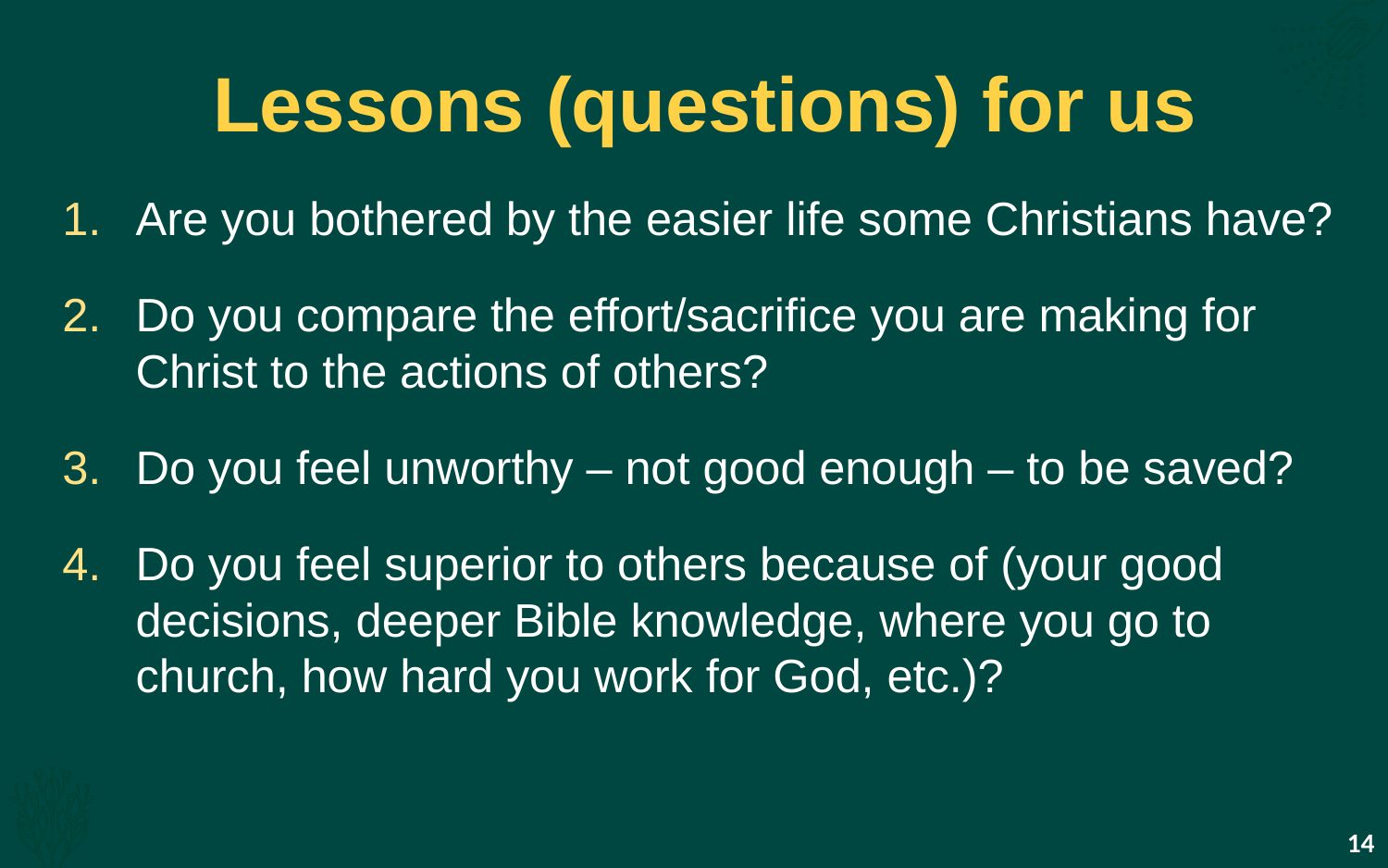

# Lessons (questions) for us
Are you bothered by the easier life some Christians have?
Do you compare the effort/sacrifice you are making for Christ to the actions of others?
Do you feel unworthy – not good enough – to be saved?
Do you feel superior to others because of (your good decisions, deeper Bible knowledge, where you go to church, how hard you work for God, etc.)?